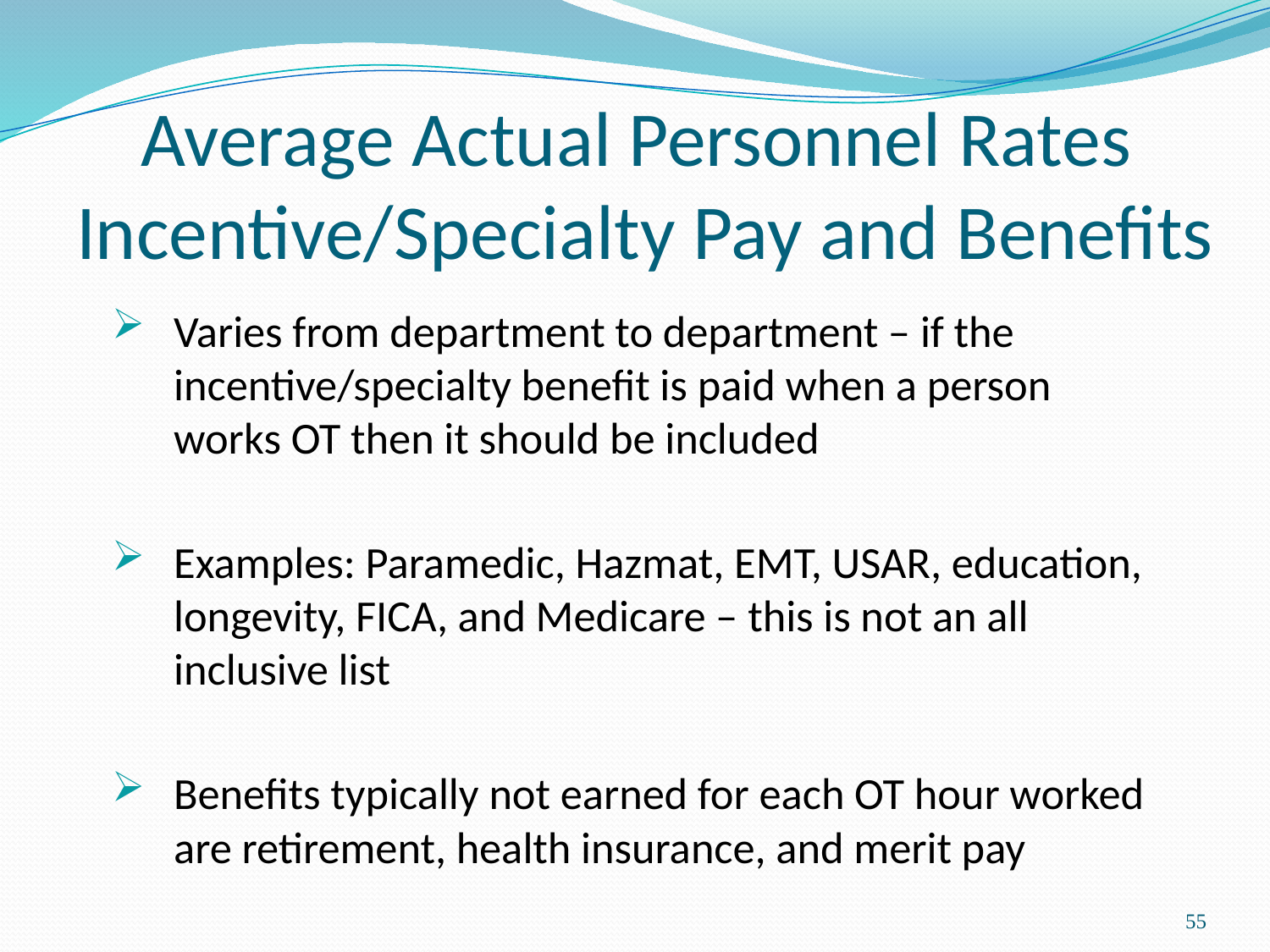

# Average Actual Personnel Rates  Incentive/Specialty Pay and Benefits
Varies from department to department – if the incentive/specialty benefit is paid when a person works OT then it should be included

Examples: Paramedic, Hazmat, EMT, USAR, education, longevity, FICA, and Medicare – this is not an all inclusive list

Benefits typically not earned for each OT hour worked are retirement, health insurance, and merit pay
55